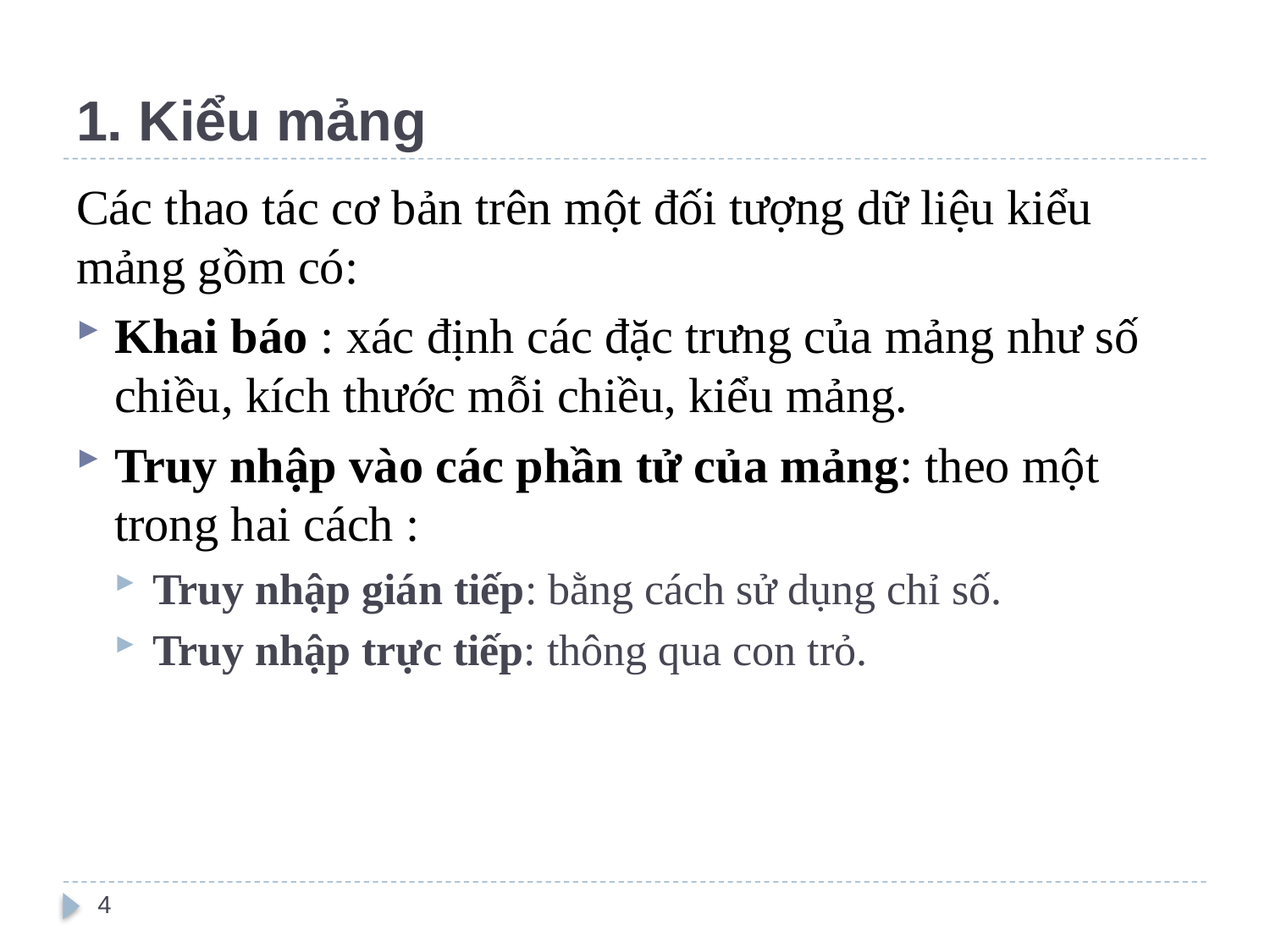

# 1. Kiểu mảng
Các thao tác cơ bản trên một đối tượng dữ liệu kiểu mảng gồm có:
Khai báo : xác định các đặc trưng của mảng như số chiều, kích thước mỗi chiều, kiểu mảng.
Truy nhập vào các phần tử của mảng: theo một trong hai cách :
Truy nhập gián tiếp: bằng cách sử dụng chỉ số.
Truy nhập trực tiếp: thông qua con trỏ.

4